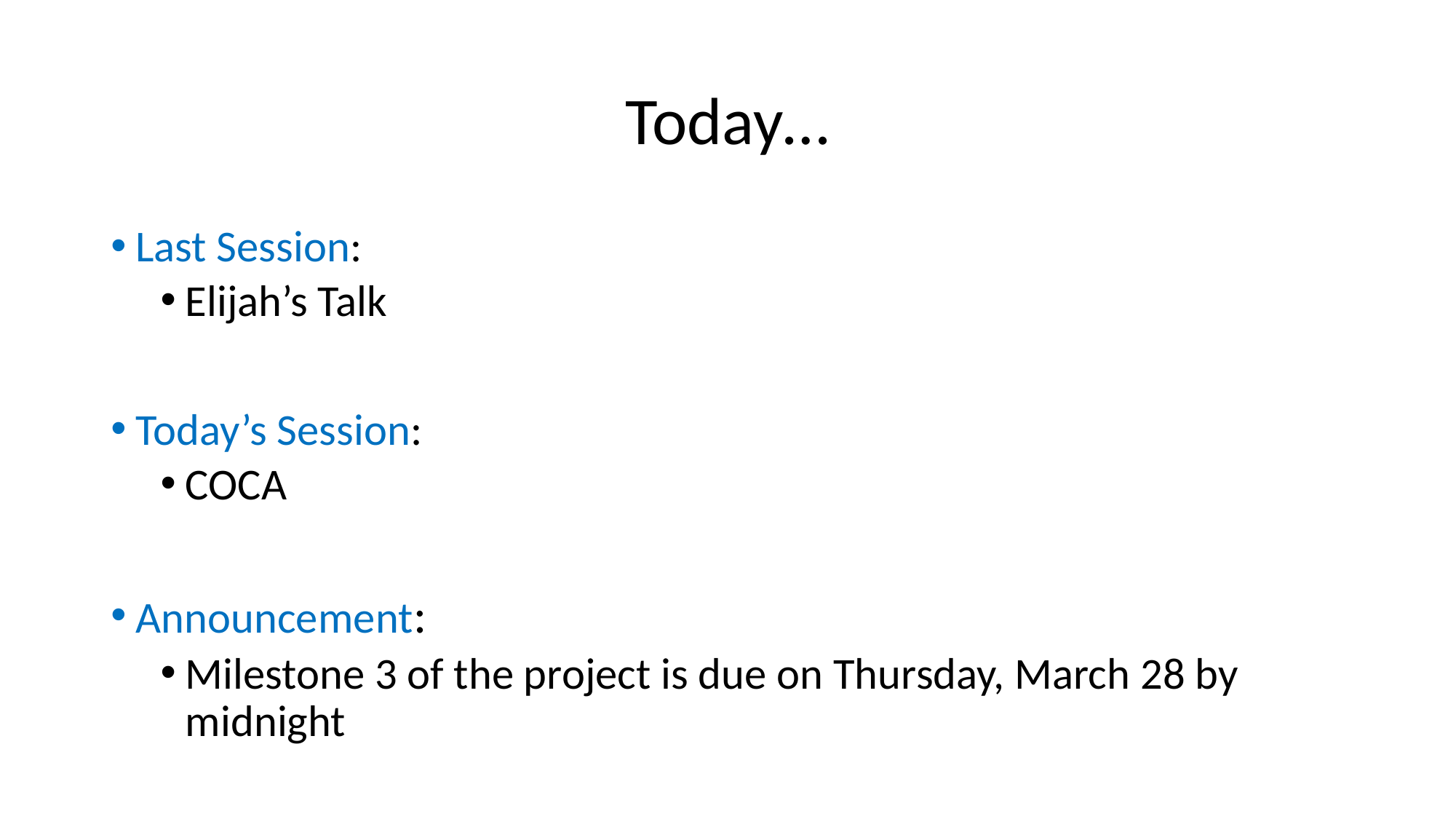

# Today…
Last Session:
Elijah’s Talk

Today’s Session:
COCA

Announcement:
Milestone 3 of the project is due on Thursday, March 28 by midnight